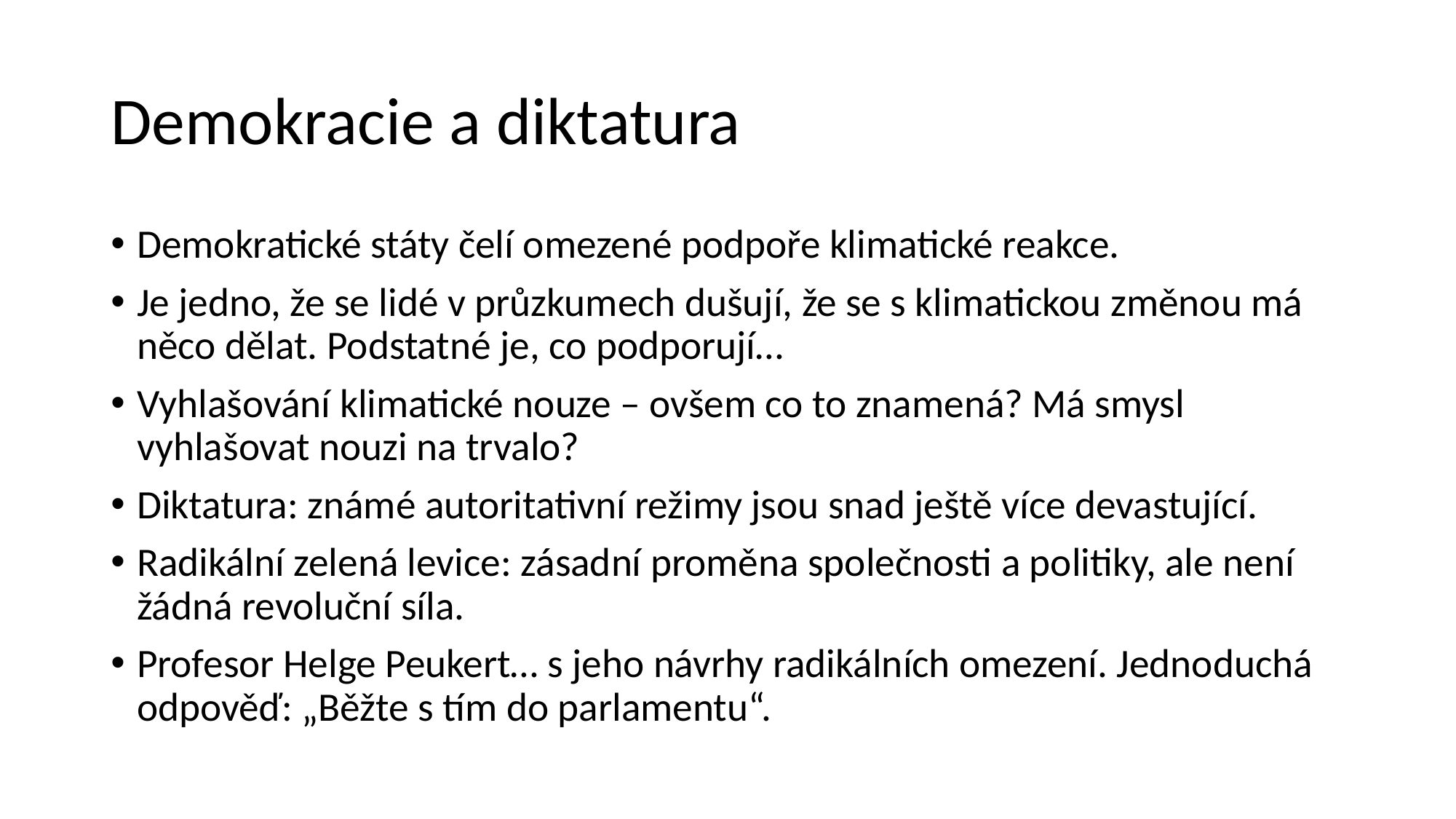

# Demokracie a diktatura
Demokratické státy čelí omezené podpoře klimatické reakce.
Je jedno, že se lidé v průzkumech dušují, že se s klimatickou změnou má něco dělat. Podstatné je, co podporují…
Vyhlašování klimatické nouze – ovšem co to znamená? Má smysl vyhlašovat nouzi na trvalo?
Diktatura: známé autoritativní režimy jsou snad ještě více devastující.
Radikální zelená levice: zásadní proměna společnosti a politiky, ale není žádná revoluční síla.
Profesor Helge Peukert… s jeho návrhy radikálních omezení. Jednoduchá odpověď: „Běžte s tím do parlamentu“.